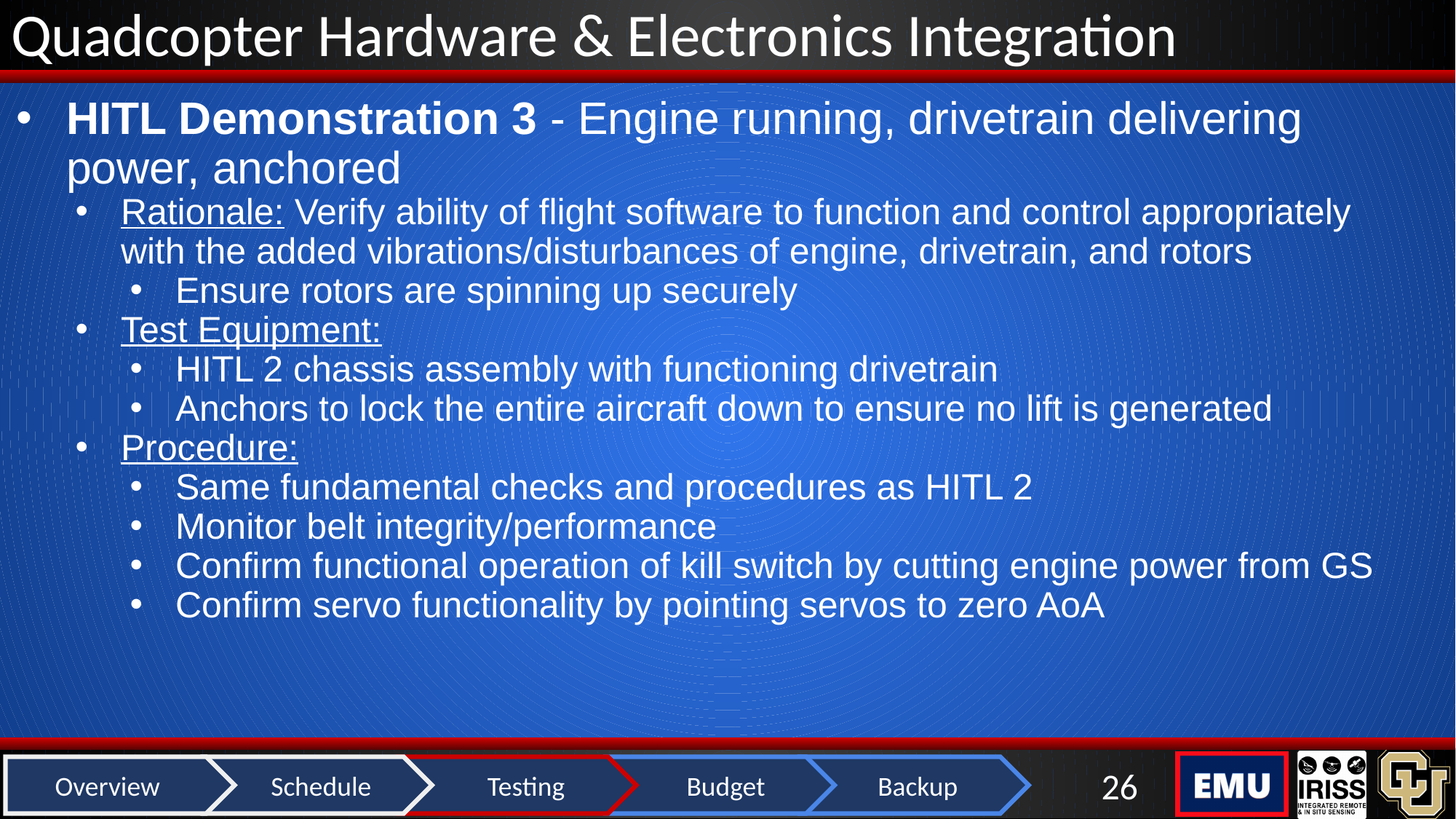

# Quadcopter Hardware & Electronics Integration
HITL Demonstration 3 - Engine running, drivetrain delivering power, anchored
Rationale: Verify ability of flight software to function and control appropriately with the added vibrations/disturbances of engine, drivetrain, and rotors
Ensure rotors are spinning up securely
Test Equipment:
HITL 2 chassis assembly with functioning drivetrain
Anchors to lock the entire aircraft down to ensure no lift is generated
Procedure:
Same fundamental checks and procedures as HITL 2
Monitor belt integrity/performance
Confirm functional operation of kill switch by cutting engine power from GS
Confirm servo functionality by pointing servos to zero AoA
26